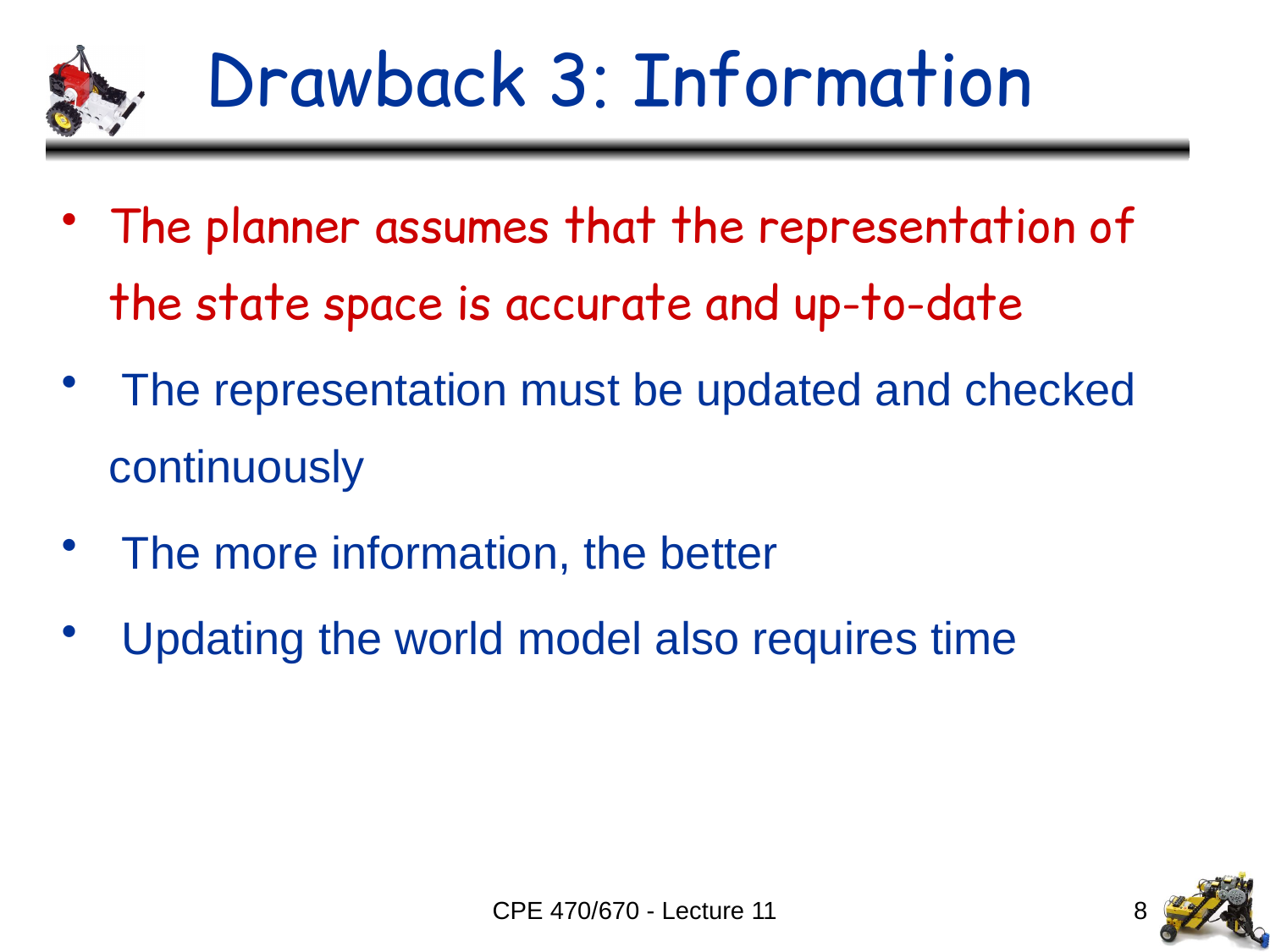

# Drawback 3: Information
The planner assumes that the representation of the state space is accurate and up-to-date
 The representation must be updated and checked continuously
 The more information, the better
 Updating the world model also requires time

CPE 470/670 - Lecture 11
8